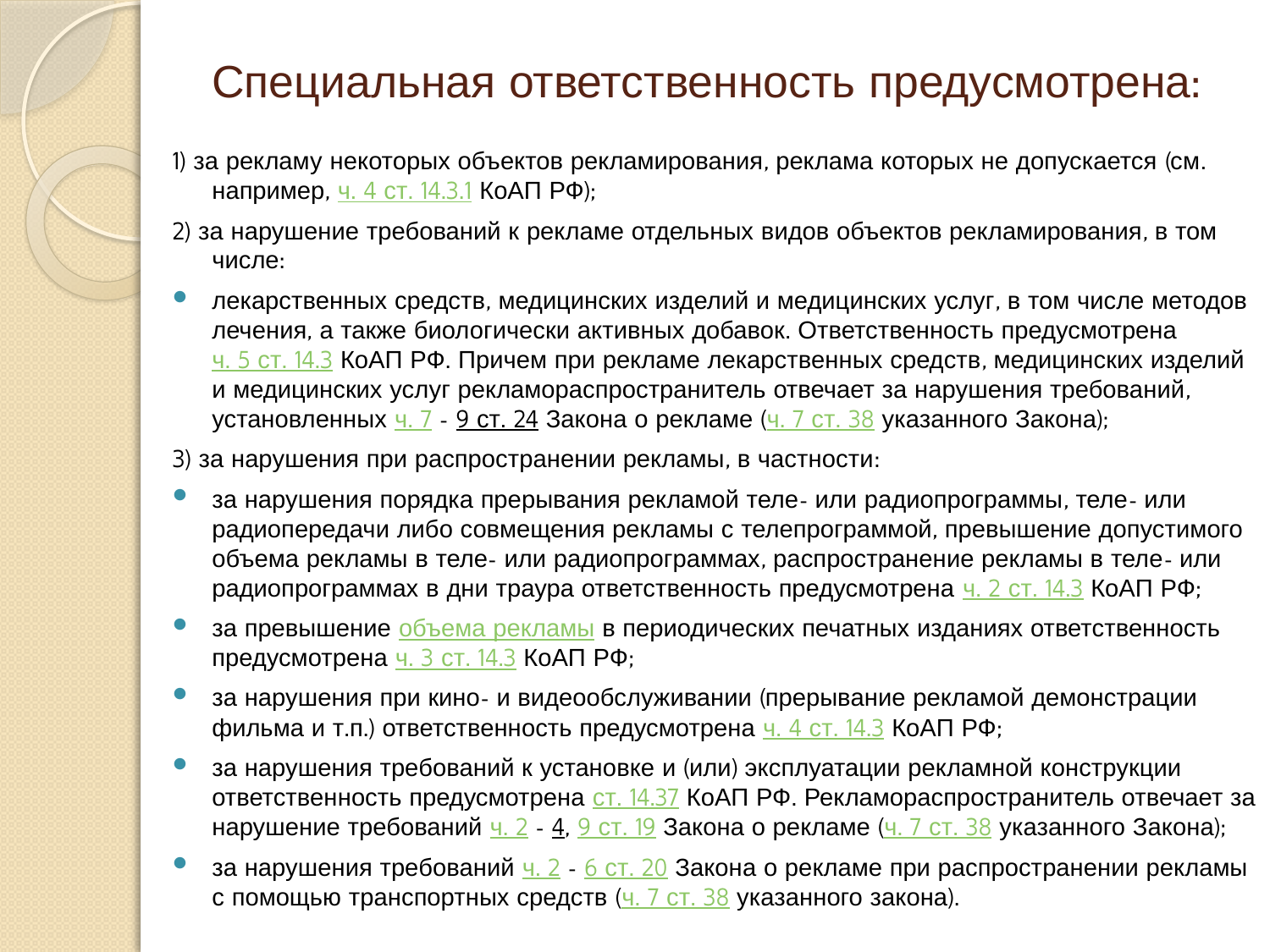

# Специальная ответственность предусмотрена:
1) за рекламу некоторых объектов рекламирования, реклама которых не допускается (см. например, ч. 4 ст. 14.3.1 КоАП РФ);
2) за нарушение требований к рекламе отдельных видов объектов рекламирования, в том числе:
лекарственных средств, медицинских изделий и медицинских услуг, в том числе методов лечения, а также биологически активных добавок. Ответственность предусмотрена ч. 5 ст. 14.3 КоАП РФ. Причем при рекламе лекарственных средств, медицинских изделий и медицинских услуг рекламораспространитель отвечает за нарушения требований, установленных ч. 7 - 9 ст. 24 Закона о рекламе (ч. 7 ст. 38 указанного Закона);
3) за нарушения при распространении рекламы, в частности:
за нарушения порядка прерывания рекламой теле- или радиопрограммы, теле- или радиопередачи либо совмещения рекламы с телепрограммой, превышение допустимого объема рекламы в теле- или радиопрограммах, распространение рекламы в теле- или радиопрограммах в дни траура ответственность предусмотрена ч. 2 ст. 14.3 КоАП РФ;
за превышение объема рекламы в периодических печатных изданиях ответственность предусмотрена ч. 3 ст. 14.3 КоАП РФ;
за нарушения при кино- и видеообслуживании (прерывание рекламой демонстрации фильма и т.п.) ответственность предусмотрена ч. 4 ст. 14.3 КоАП РФ;
за нарушения требований к установке и (или) эксплуатации рекламной конструкции ответственность предусмотрена ст. 14.37 КоАП РФ. Рекламораспространитель отвечает за нарушение требований ч. 2 - 4, 9 ст. 19 Закона о рекламе (ч. 7 ст. 38 указанного Закона);
за нарушения требований ч. 2 - 6 ст. 20 Закона о рекламе при распространении рекламы с помощью транспортных средств (ч. 7 ст. 38 указанного закона).